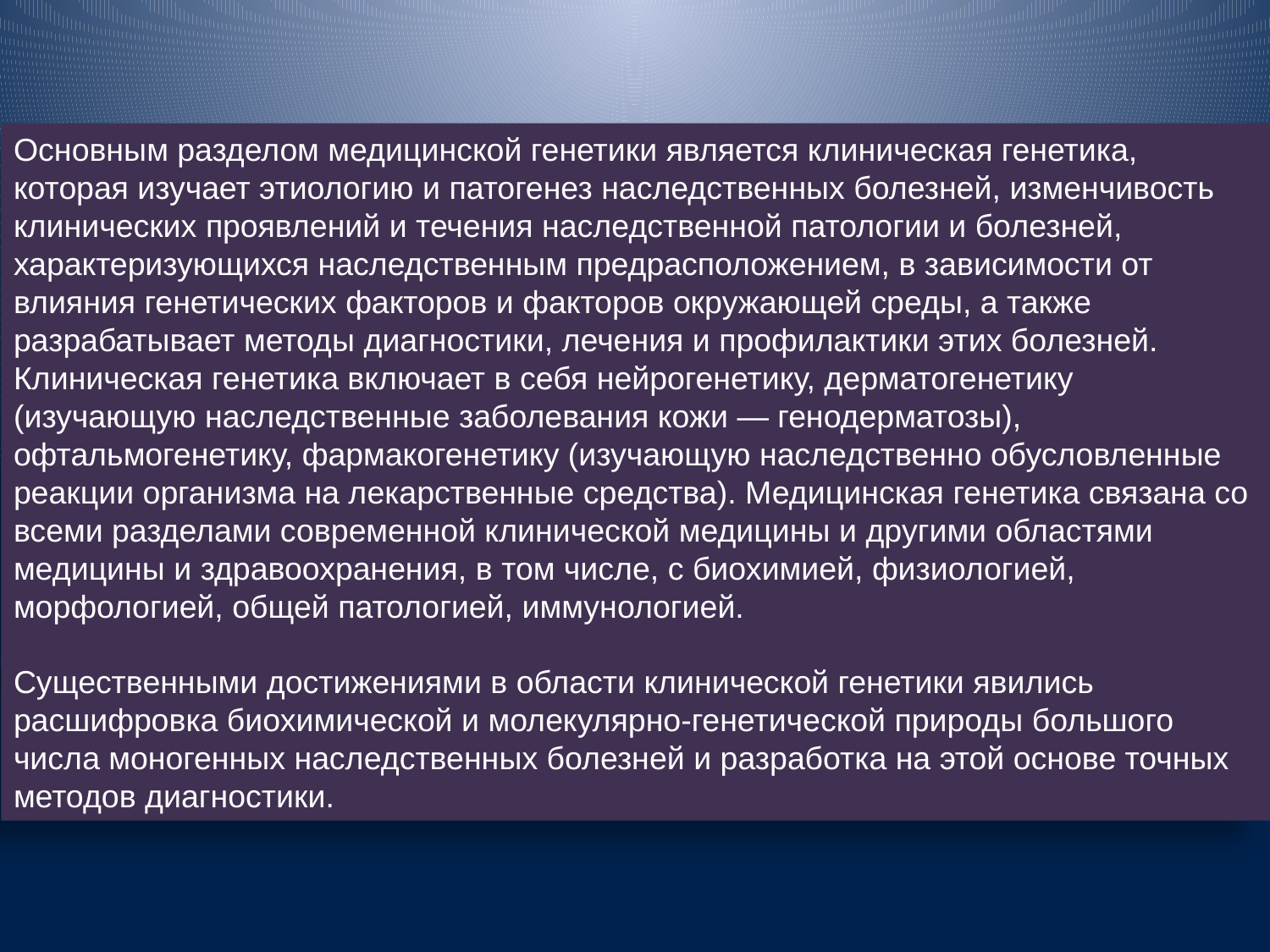

Основным разделом медицинской генетики является клиническая генетика, которая изучает этиологию и патогенез наследственных болезней, изменчивость клинических проявлений и течения наследственной патологии и болезней, характеризующихся наследственным предрасположением, в зависимости от влияния генетических факторов и факторов окружающей среды, а также разрабатывает методы диагностики, лечения и профилактики этих болезней. Клиническая генетика включает в себя нейрогенетику, дерматогенетику (изучающую наследственные заболевания кожи — генодерматозы), офтальмогенетику, фармакогенетику (изучающую наследственно обусловленные реакции организма на лекарственные средства). Медицинская генетика связана со всеми разделами современной клинической медицины и другими областями медицины и здравоохранения, в том числе, с биохимией, физиологией, морфологией, общей патологией, иммунологией.

Существенными достижениями в области клинической генетики явились расшифровка биохимической и молекулярно-генетической природы большого числа моногенных наследственных болезней и разработка на этой основе точных методов диагностики.